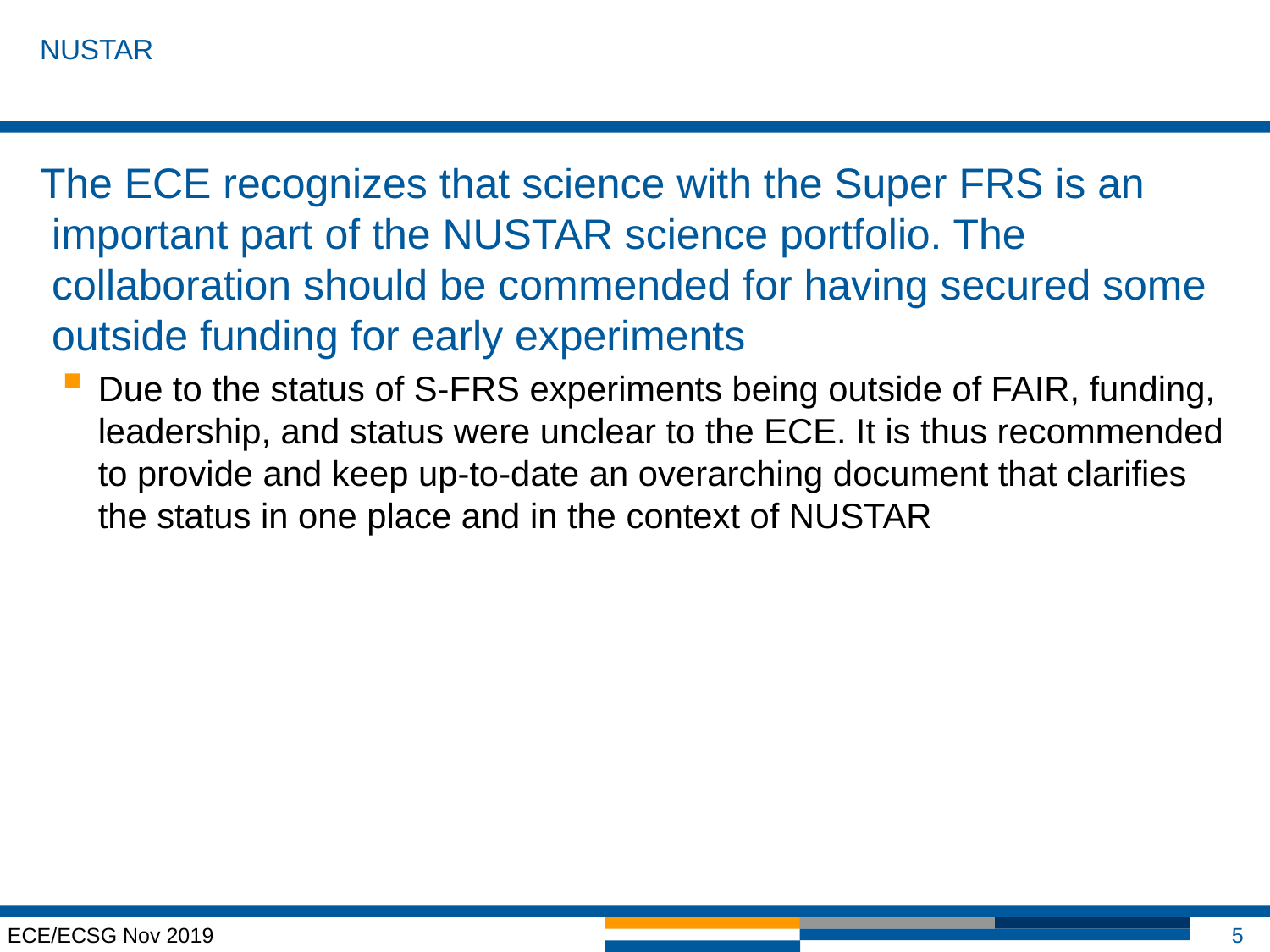

# NUSTAR
The ECE recognizes that science with the Super FRS is an important part of the NUSTAR science portfolio. The collaboration should be commended for having secured some outside funding for early experiments
Due to the status of S-FRS experiments being outside of FAIR, funding, leadership, and status were unclear to the ECE. It is thus recommended to provide and keep up-to-date an overarching document that clarifies the status in one place and in the context of NUSTAR

ECE/ECSG Nov 2019
5